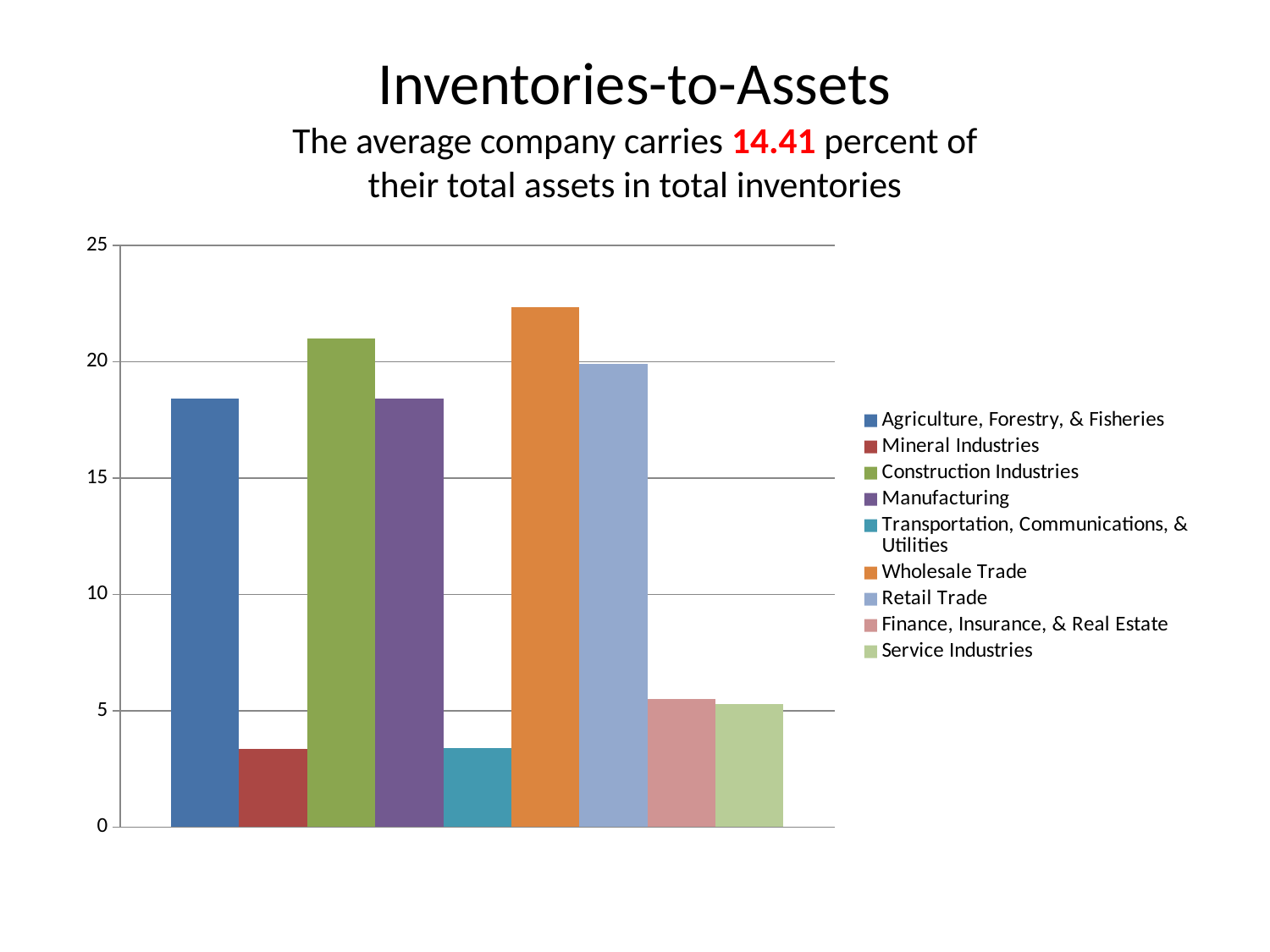

# Inventories-to-Assets The average company carries 14.41 percent of their total assets in total inventories

### Chart

| Category | Agriculture, Forestry, & Fisheries | Mineral Industries | Construction Industries | Manufacturing | Transportation, Communications, & Utilities | Wholesale Trade | Retail Trade | Finance, Insurance, & Real Estate | Service Industries |
|---|---|---|---|---|---|---|---|---|---|
| Inventories-to-Assets | 18.43 | 3.35 | 21.0 | 18.41 | 3.4 | 22.35 | 19.91 | 5.5 | 5.28 |